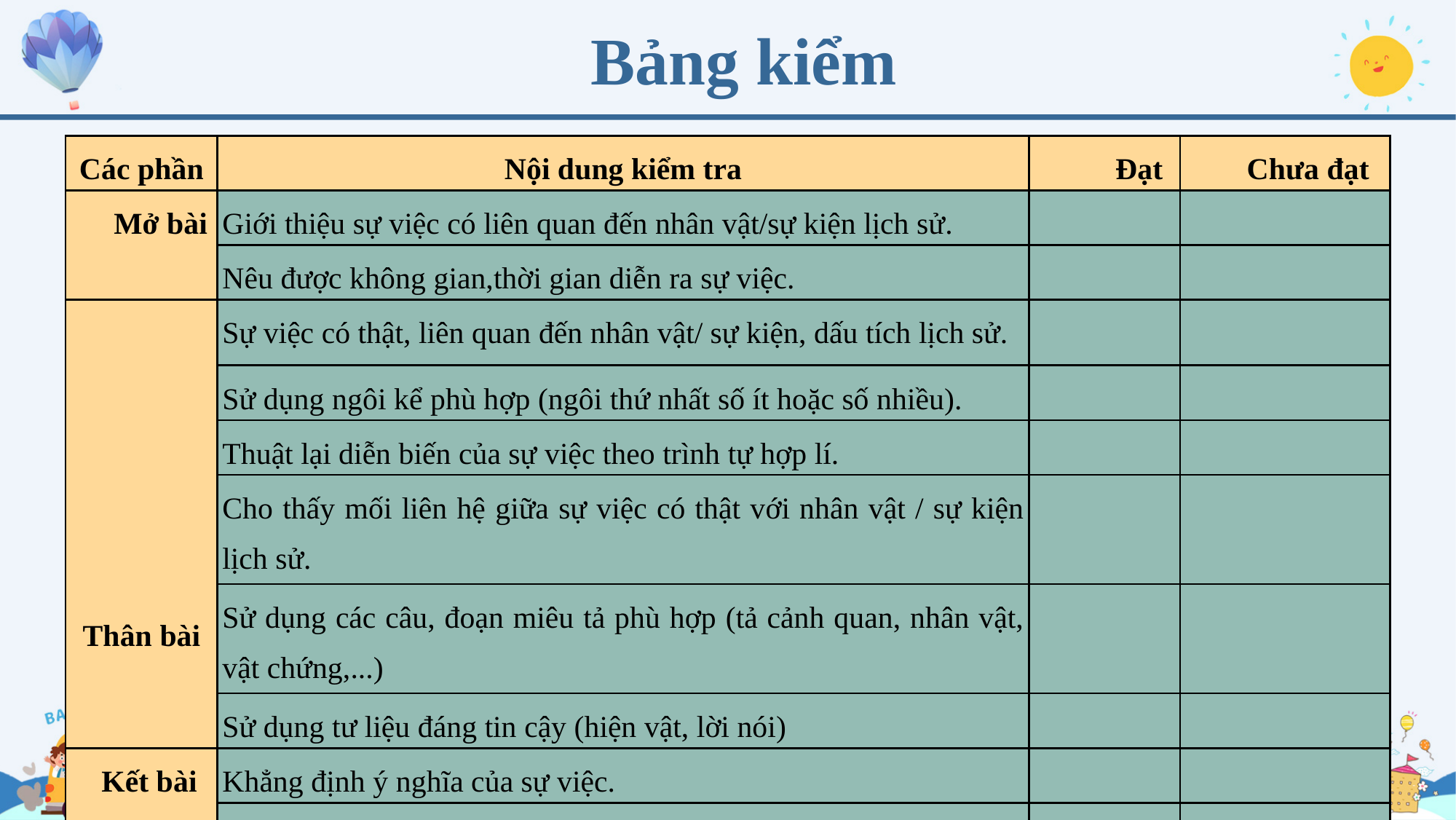

Bảng kiểm

| Các phần | Nội dung kiểm tra | Đạt | Chưa đạt |
| --- | --- | --- | --- |
| Mở bài | Giới thiệu sự việc có liên quan đến nhân vật/sự kiện lịch sử. |  |  |
|  | Nêu được không gian,thời gian diễn ra sự việc. |  |  |
| Thân bài | Sự việc có thật, liên quan đến nhân vật/ sự kiện, dấu tích lịch sử. |  |  |
|  | Sử dụng ngôi kể phù hợp (ngôi thứ nhất số ít hoặc số nhiều). |  |  |
|  | Thuật lại diễn biến của sự việc theo trình tự hợp lí. |  |  |
|  | Cho thấy mối liên hệ giữa sự việc có thật với nhân vật / sự kiện lịch sử. |  |  |
|  | Sử dụng các câu, đoạn miêu tả phù hợp (tả cảnh quan, nhân vật, vật chứng,...) |  |  |
|  | Sử dụng tư liệu đáng tin cậy (hiện vật, lời nói) |  |  |
| Kết bài | Khẳng định ý nghĩa của sự việc. |  |  |
|  | Nêu cảm nhận của người viết về sự việc. |  |  |